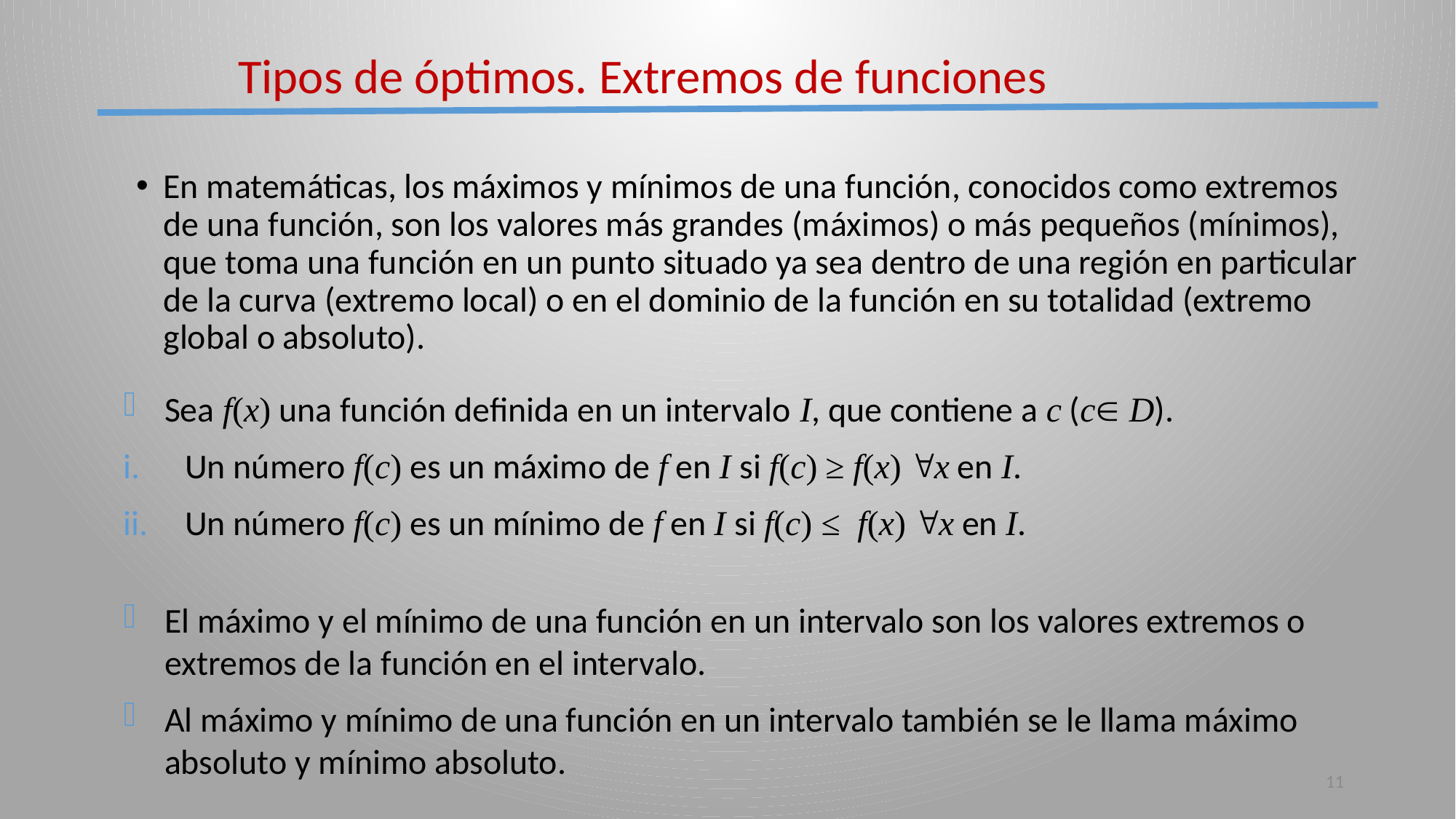

# Tipos de óptimos. Extremos de funciones
En matemáticas, los máximos y mínimos de una función, conocidos como extremos de una función, son los valores más grandes (máximos) o más pequeños (mínimos), que toma una función en un punto situado ya sea dentro de una región en particular de la curva (extremo local) o en el dominio de la función en su totalidad (extremo global o absoluto).
Sea f(x) una función definida en un intervalo I, que contiene a c (c∈ D).
Un número f(c) es un máximo de f en I si f(c) ≥ f(x) ∀x en I.
Un número f(c) es un mínimo de f en I si f(c) ≤  f(x) ∀x en I.

El máximo y el mínimo de una función en un intervalo son los valores extremos o extremos de la función en el intervalo.
Al máximo y mínimo de una función en un intervalo también se le llama máximo absoluto y mínimo absoluto.
11